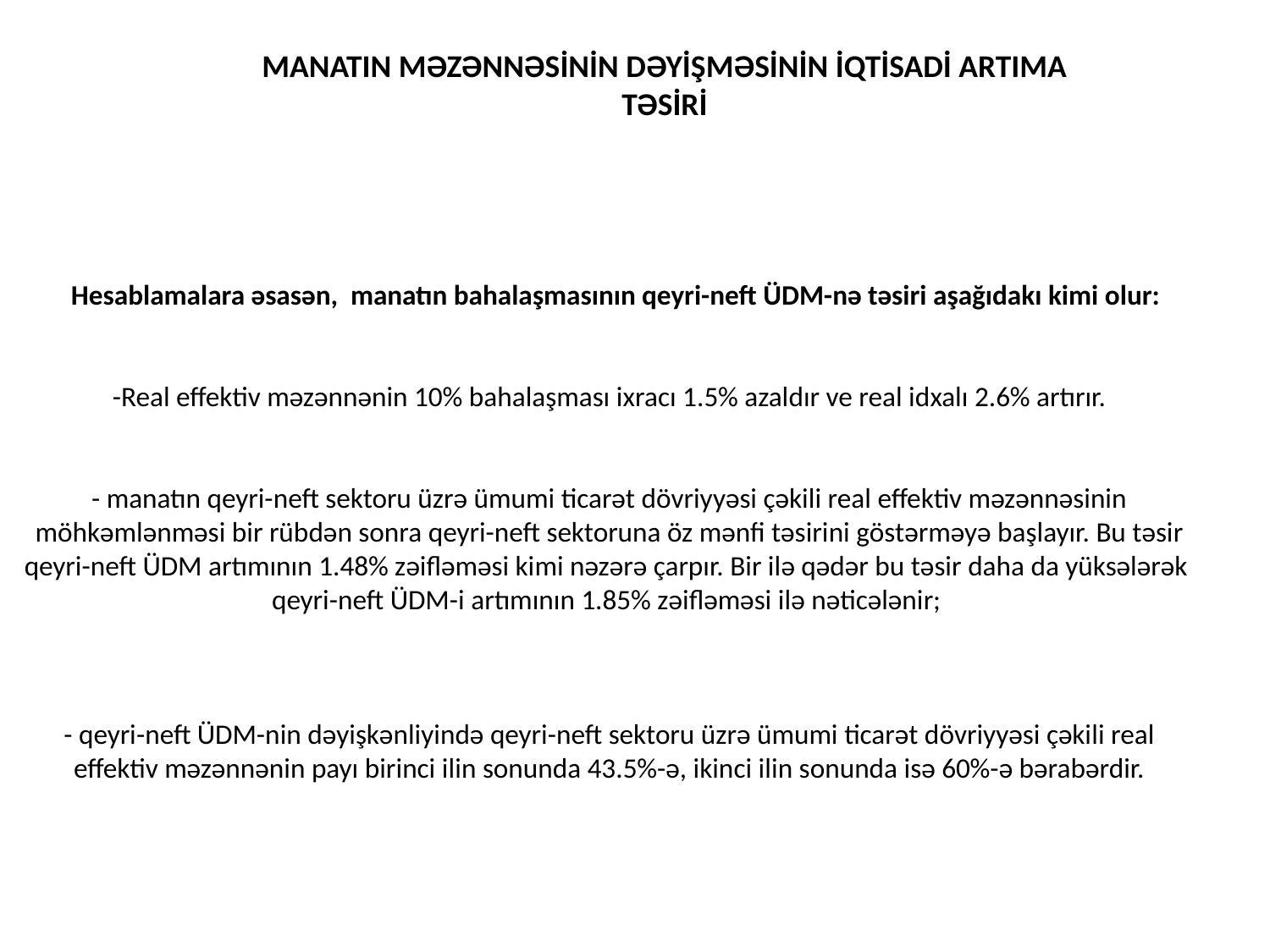

# Hesablamalara əsasən,  manatın bahalaşmasının qeyri-neft ÜDM-nə təsiri aşağıdakı kimi olur: -Real effektiv məzənnənin 10% bahalaşması ixracı 1.5% azaldır ve real idxalı 2.6% artırır. - manatın qeyri-neft sektoru üzrə ümumi ticarət dövriyyəsi çəkili real effektiv məzənnəsinin möhkəmlənməsi bir rübdən sonra qeyri-neft sektoruna öz mənfi təsirini göstərməyə başlayır. Bu təsir qeyri-neft ÜDM artımının 1.48% zəifləməsi kimi nəzərə çarpır. Bir ilə qədər bu təsir daha da yüksələrək  qeyri-neft ÜDM-i artımının 1.85% zəifləməsi ilə nəticələnir; - qeyri-neft ÜDM-nin dəyişkənliyində qeyri-neft sektoru üzrə ümumi ticarət dövriyyəsi çəkili real effektiv məzənnənin payı birinci ilin sonunda 43.5%-ə, ikinci ilin sonunda isə 60%-ə bərabərdir.
MANATIN MƏZƏNNƏSİNİN DƏYİŞMƏSİNİN İQTİSADİ ARTIMA TƏSİRİ